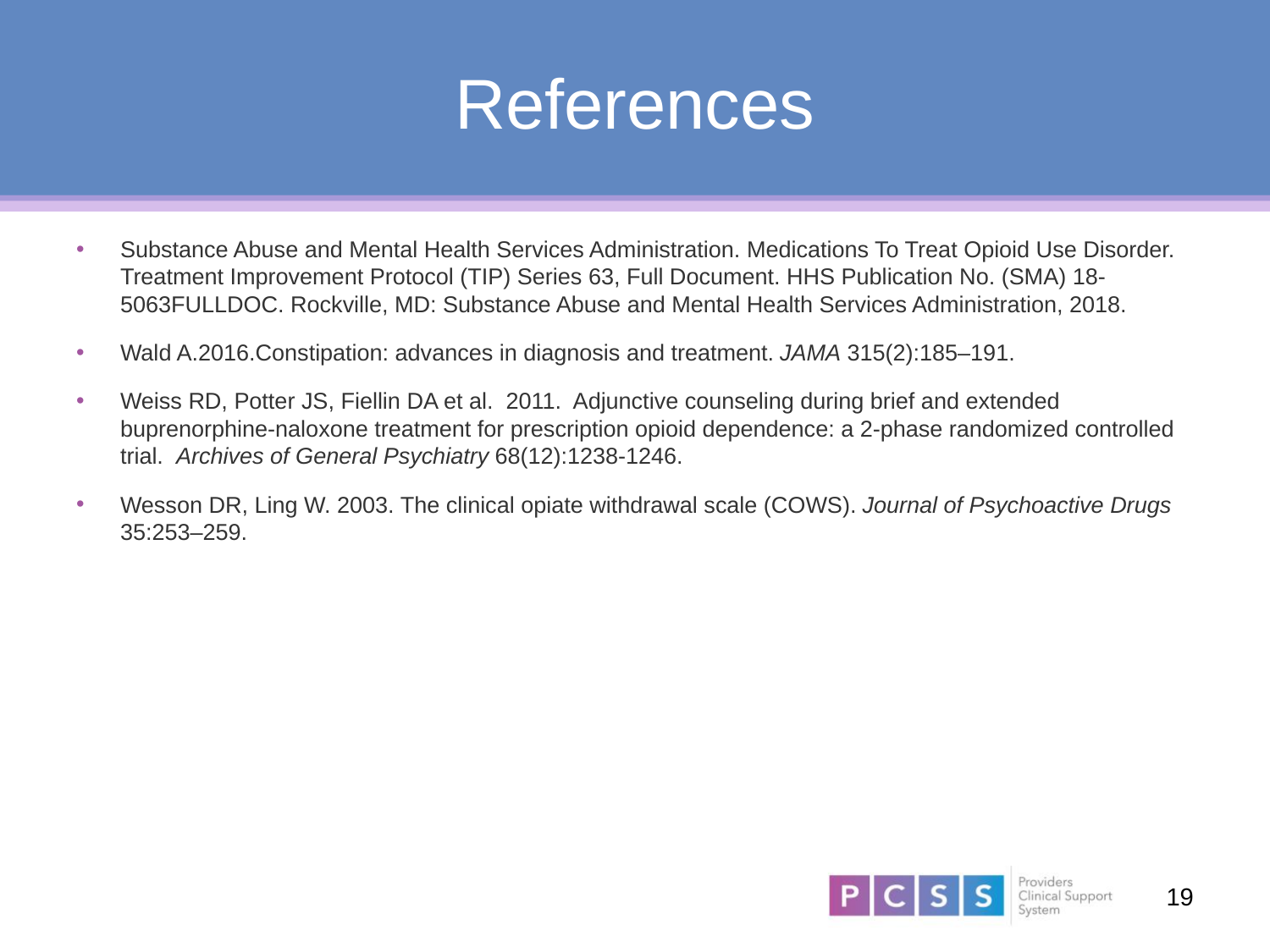

# References
Substance Abuse and Mental Health Services Administration. Medications To Treat Opioid Use Disorder. Treatment Improvement Protocol (TIP) Series 63, Full Document. HHS Publication No. (SMA) 18- 5063FULLDOC. Rockville, MD: Substance Abuse and Mental Health Services Administration, 2018.
Wald A.2016.Constipation: advances in diagnosis and treatment. JAMA 315(2):185–191.
Weiss RD, Potter JS, Fiellin DA et al.  2011.  Adjunctive counseling during brief and extended buprenorphine-naloxone treatment for prescription opioid dependence: a 2-phase randomized controlled trial.  Archives of General Psychiatry 68(12):1238-1246.
Wesson DR, Ling W. 2003. The clinical opiate withdrawal scale (COWS). Journal of Psychoactive Drugs 35:253–259.